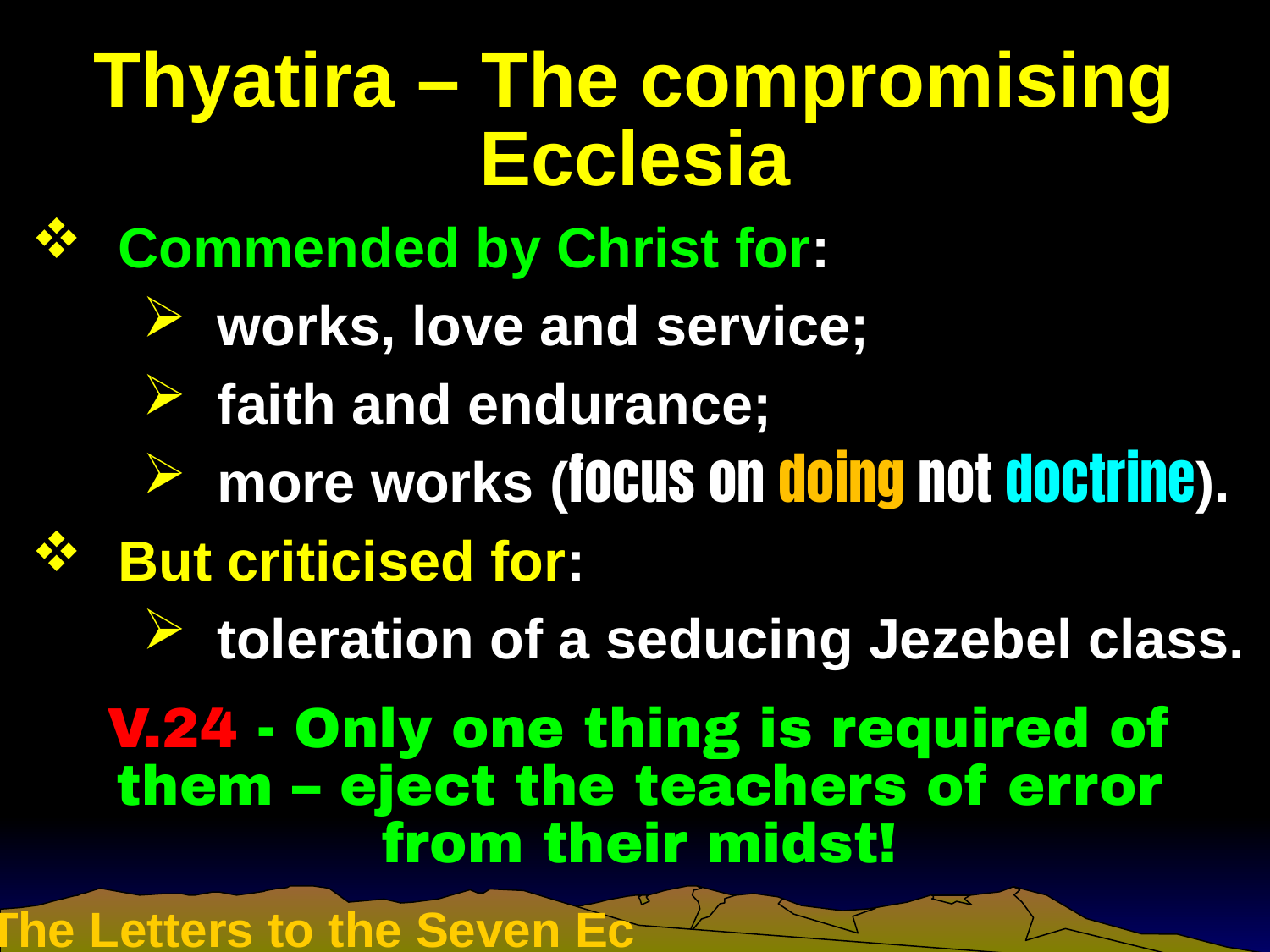

# Thyatira – The compromising Ecclesia
Commended by Christ for:
works, love and service;
faith and endurance;
more works (focus on doing not doctrine).
But criticised for:
toleration of a seducing Jezebel class.
V.24 - Only one thing is required of them – eject the teachers of error from their midst!
The Letters to the Seven Ecclesias